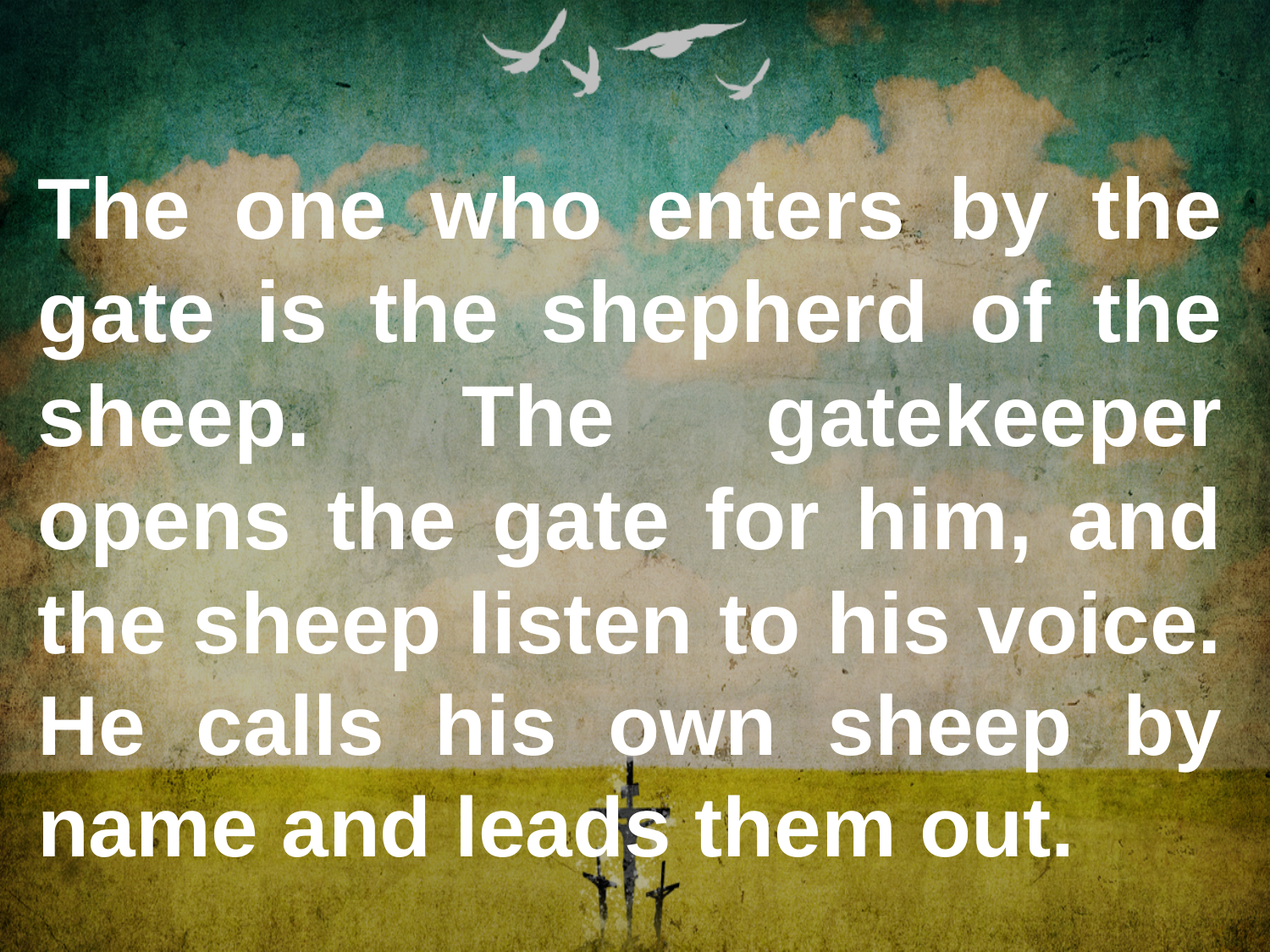

The one who enters by the gate is the shepherd of the sheep. The gatekeeper opens the gate for him, and the sheep listen to his voice. He calls his own sheep by name and leads them out.